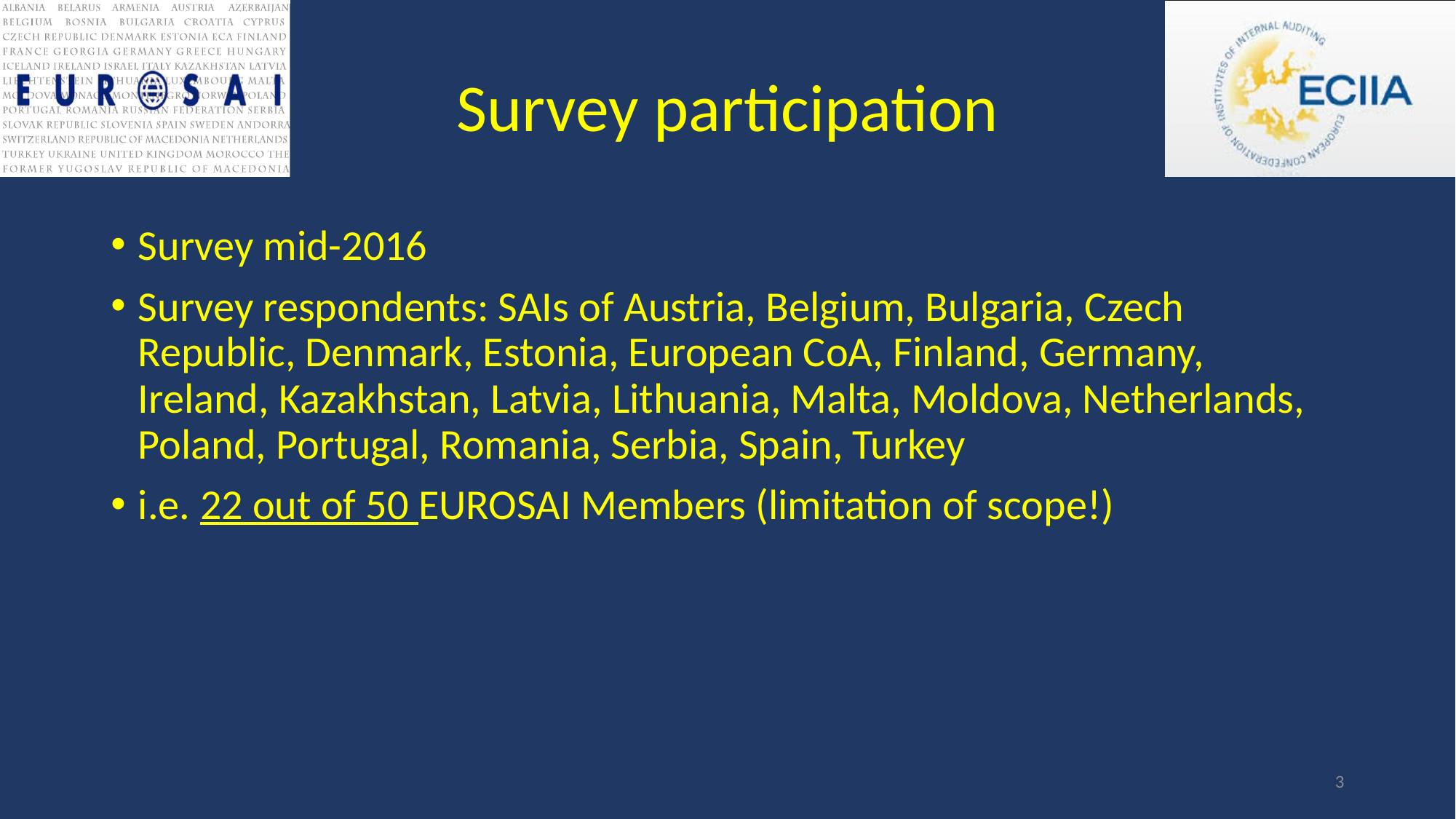

# Survey participation
Survey mid-2016
Survey respondents: SAIs of Austria, Belgium, Bulgaria, Czech Republic, Denmark, Estonia, European CoA, Finland, Germany, Ireland, Kazakhstan, Latvia, Lithuania, Malta, Moldova, Netherlands, Poland, Portugal, Romania, Serbia, Spain, Turkey
i.e. 22 out of 50 EUROSAI Members (limitation of scope!)

3